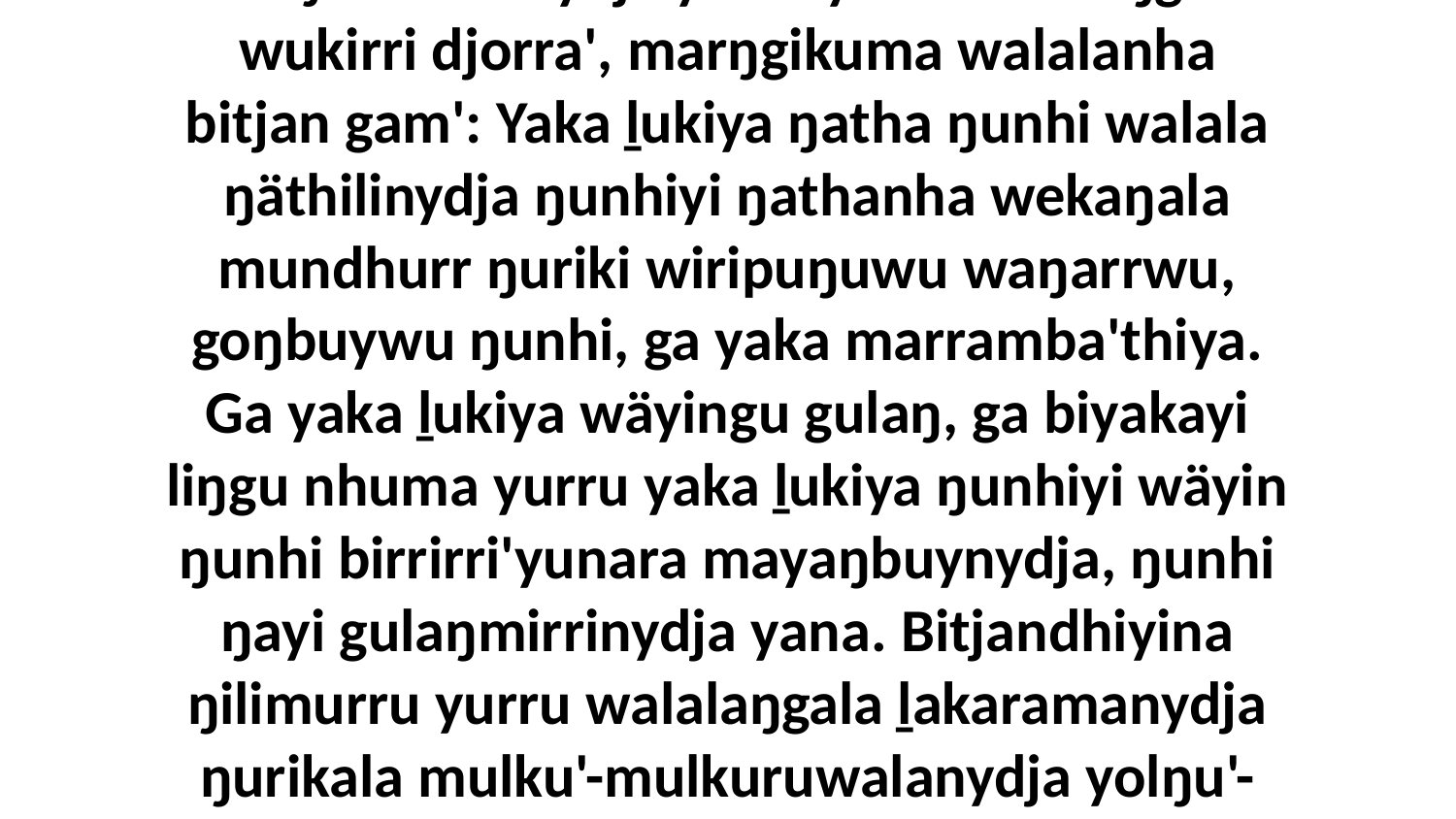

20 Ŋilimurrunydja yurru yana walalaŋgu wukirri djorra', marŋgikuma walalanha bitjan gam': Yaka ḻukiya ŋatha ŋunhi walala ŋäthilinydja ŋunhiyi ŋathanha wekaŋala mundhurr ŋuriki wiripuŋuwu waŋarrwu, goŋbuywu ŋunhi, ga yaka marramba'thiya. Ga yaka ḻukiya wäyingu gulaŋ, ga biyakayi liŋgu nhuma yurru yaka ḻukiya ŋunhiyi wäyin ŋunhi birrirri'yunara mayaŋbuynydja, ŋunhi ŋayi gulaŋmirrinydja yana. Bitjandhiyina ŋilimurru yurru walalaŋgala ḻakaramanydja ŋurikala mulku'-mulkuruwalanydja yolŋu'-yulŋuwala.